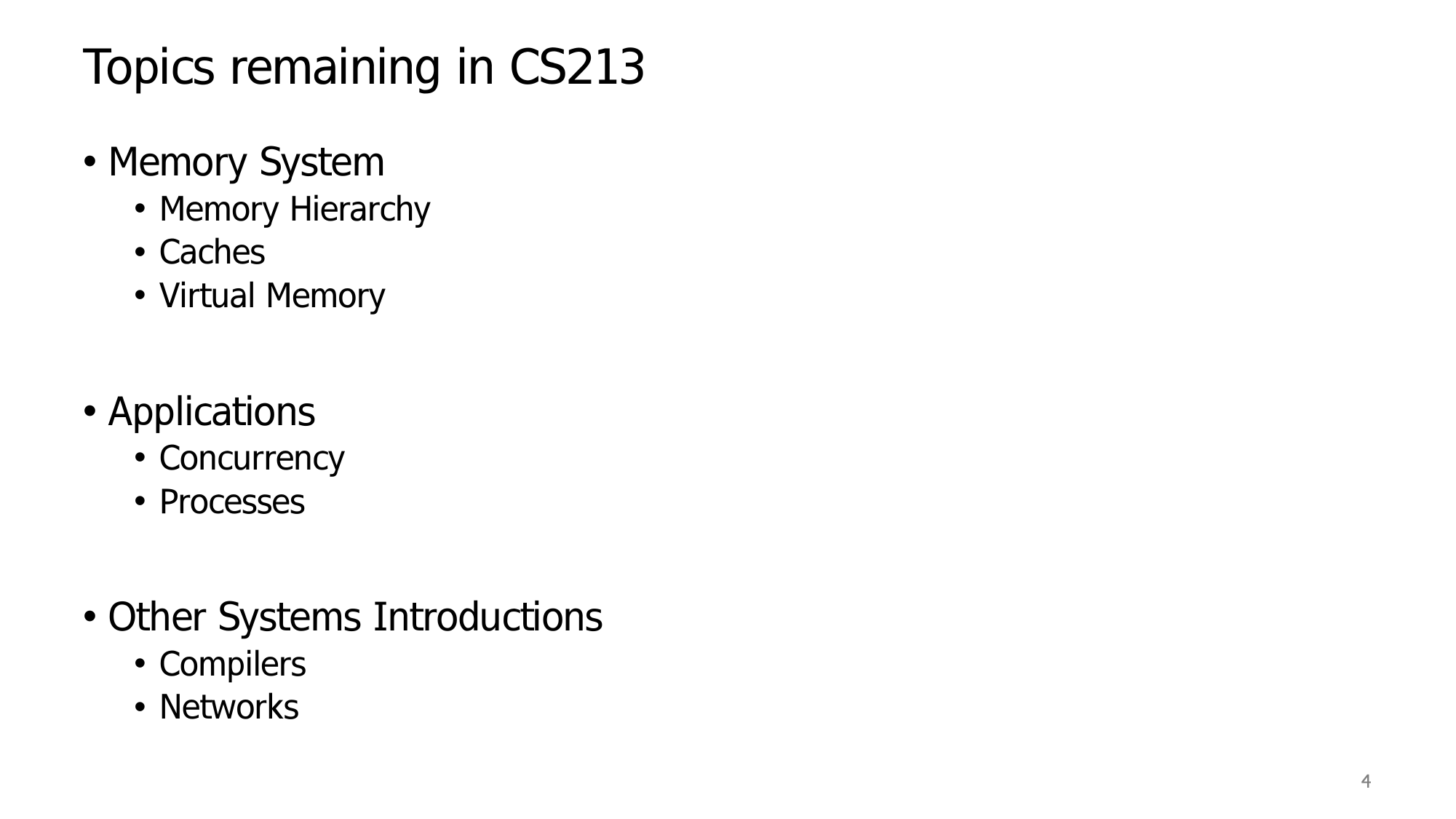

# Topics remaining in CS213
Memory System
Memory Hierarchy
Caches
Virtual Memory

Applications
Concurrency
Processes

Other Systems Introductions
Compilers
Networks

4